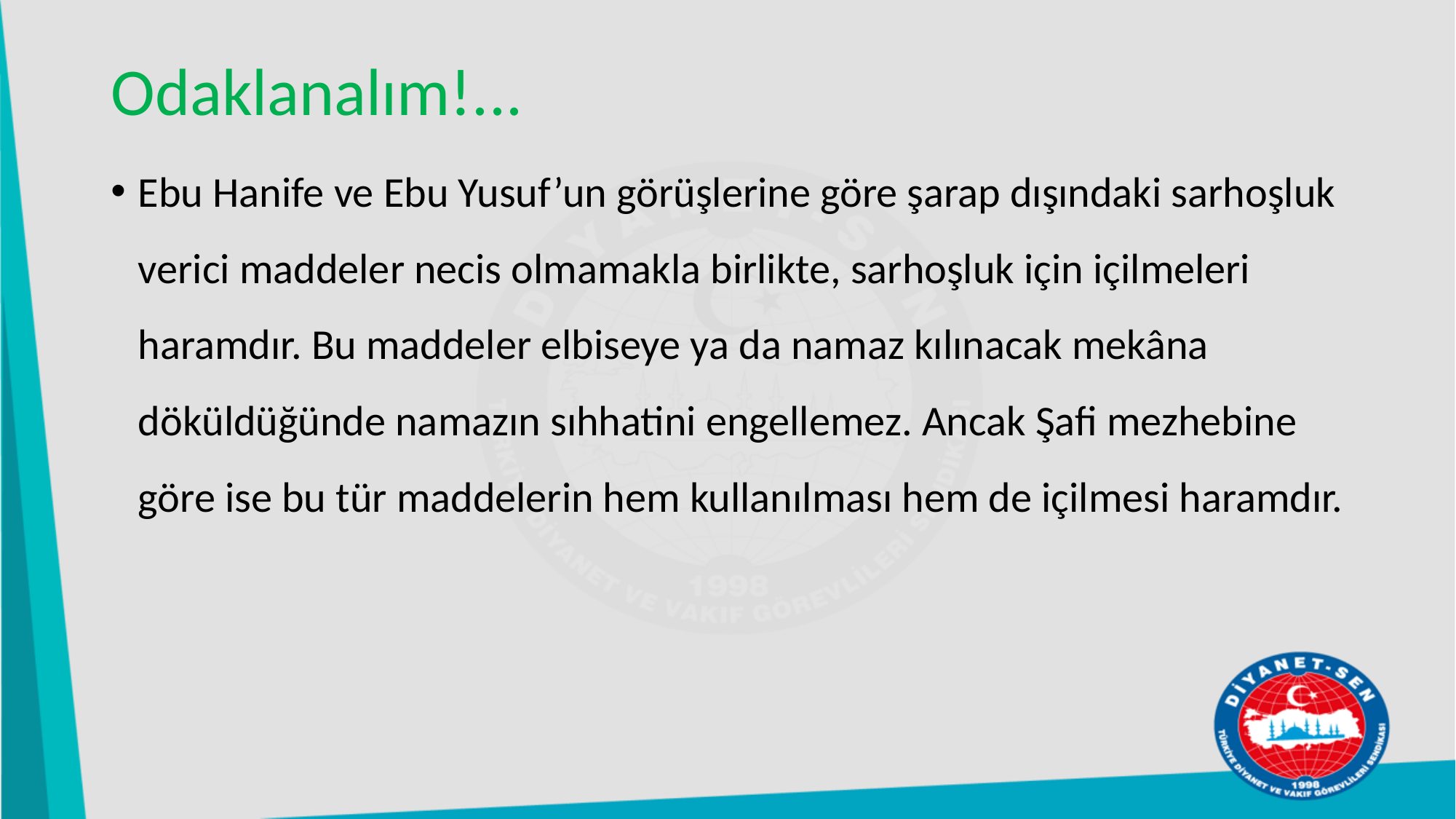

# Odaklanalım!...
Ebu Hanife ve Ebu Yusuf’un görüşlerine göre şarap dışındaki sarhoşluk verici maddeler necis olmamakla birlikte, sarhoşluk için içilmeleri haramdır. Bu maddeler elbiseye ya da namaz kılınacak mekâna döküldüğünde namazın sıhhatini engellemez. Ancak Şafi mezhebine göre ise bu tür maddelerin hem kullanılması hem de içilmesi haramdır.